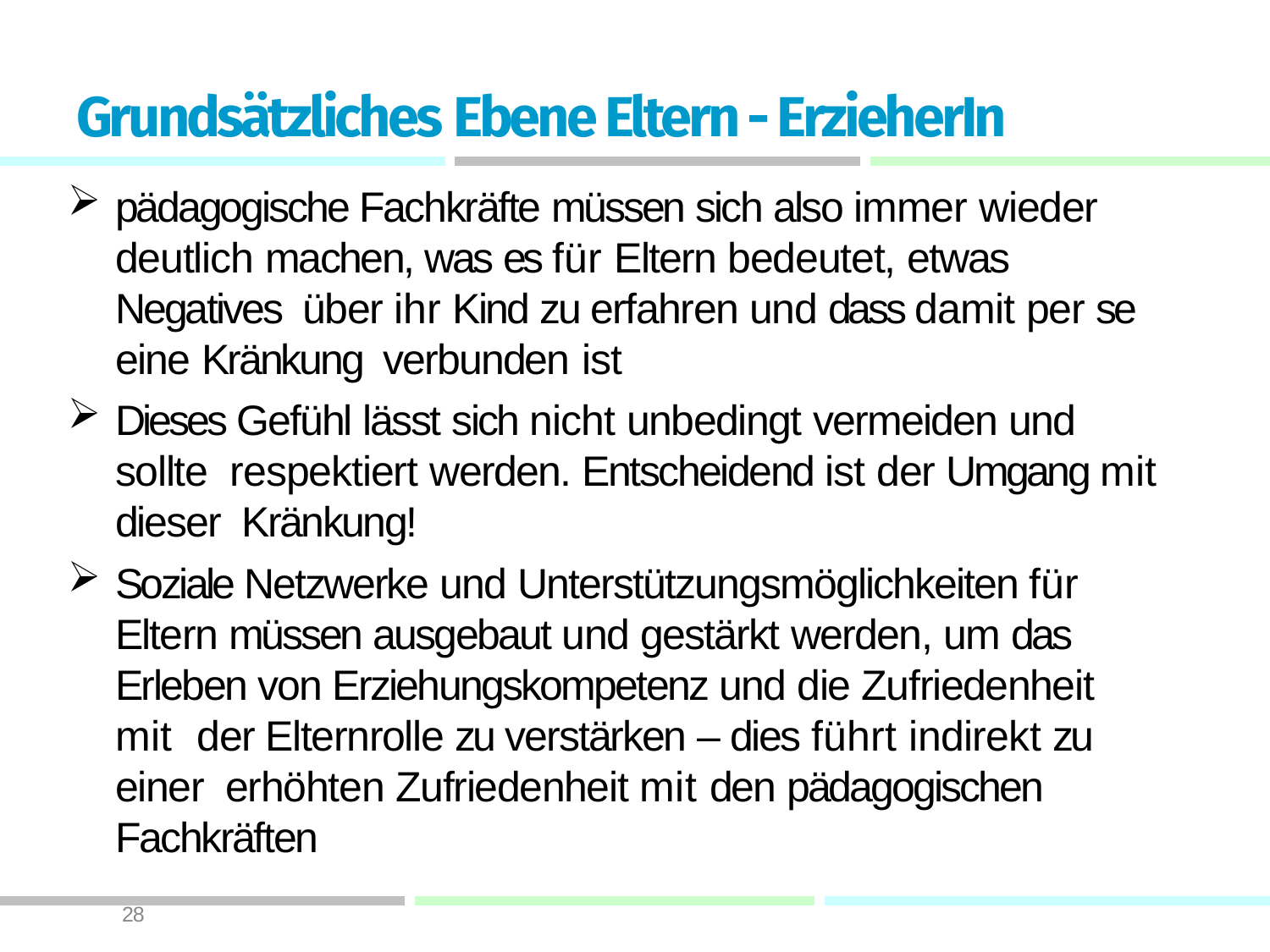

# Grundsätzliches Ebene Eltern - ErzieherIn

pädagogische Fachkräfte müssen sich also immer wieder  deutlich machen, was es für Eltern bedeutet, etwas Negatives  über ihr Kind zu erfahren und dass damit per se eine Kränkung  verbunden ist
Dieses Gefühl lässt sich nicht unbedingt vermeiden und sollte  respektiert werden. Entscheidend ist der Umgang mit dieser  Kränkung!
Soziale Netzwerke und Unterstützungsmöglichkeiten für  Eltern müssen ausgebaut und gestärkt werden, um das  Erleben von Erziehungskompetenz und die Zufriedenheit mit  der Elternrolle zu verstärken – dies führt indirekt zu einer  erhöhten Zufriedenheit mit den pädagogischen Fachkräften

28